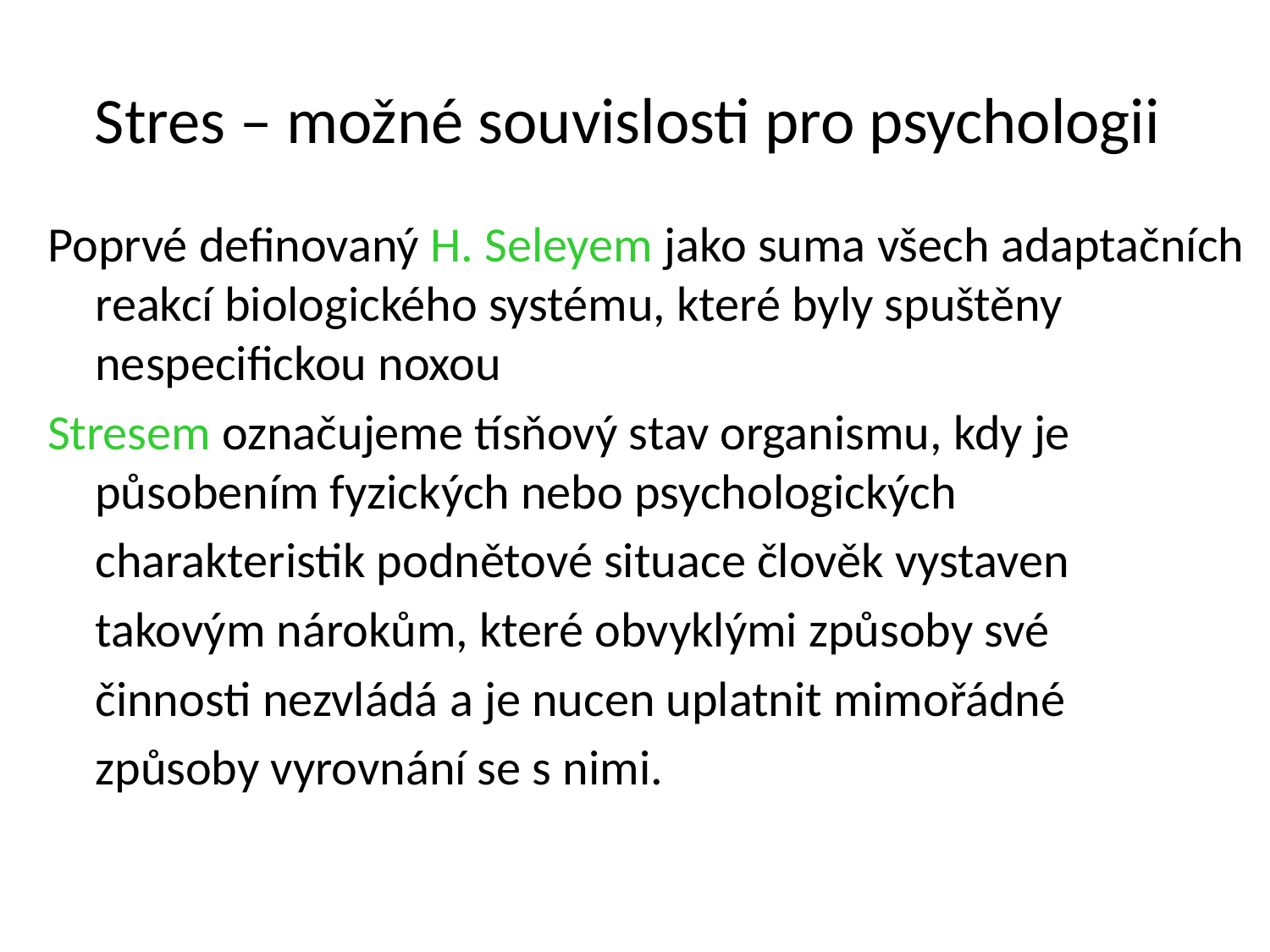

# Stres – možné souvislosti pro psychologii
Poprvé definovaný H. Seleyem jako suma všech adaptačních reakcí biologického systému, které byly spuštěny nespecifickou noxou
Stresem označujeme tísňový stav organismu, kdy je působením fyzických nebo psychologických
  	charakteristik podnětové situace člověk vystaven
	takovým nárokům, které obvyklými způsoby své
	činnosti nezvládá a je nucen uplatnit mimořádné
	způsoby vyrovnání se s nimi.